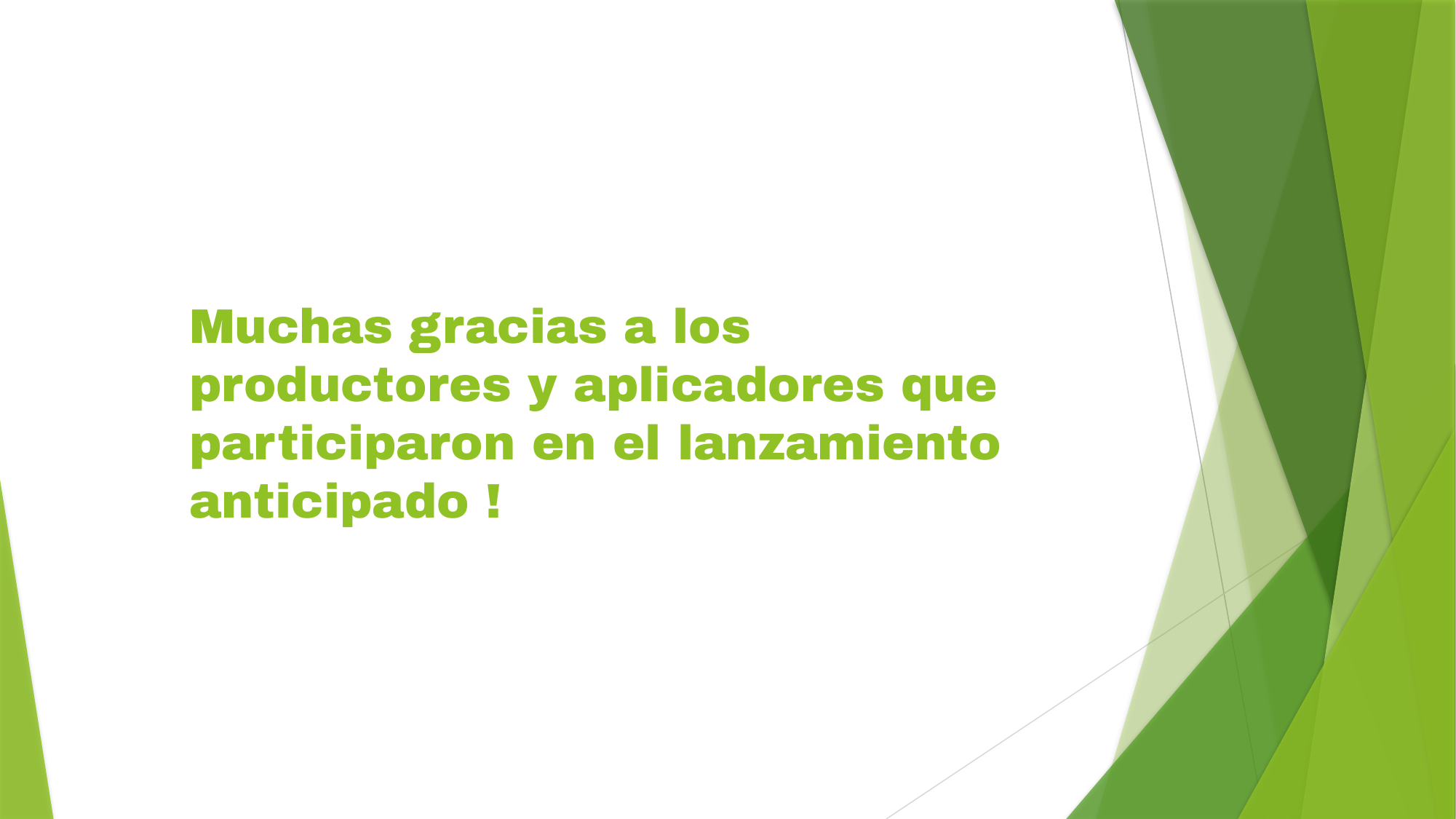

# Muchas gracias a los productores y aplicadores que participaron en el lanzamiento anticipado !